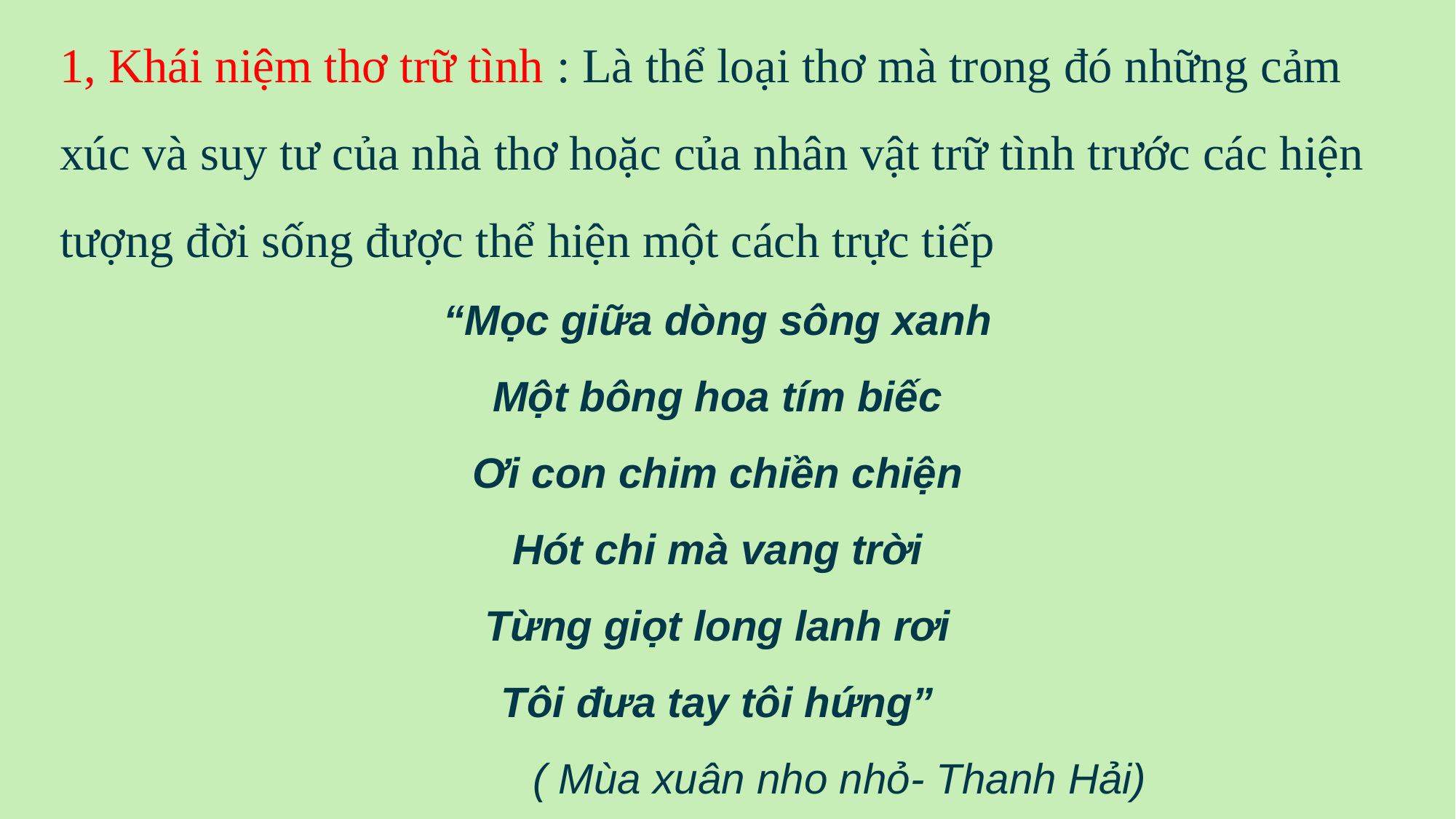

1, Khái niệm thơ trữ tình : Là thể loại thơ mà trong đó những cảm xúc và suy tư của nhà thơ hoặc của nhân vật trữ tình trước các hiện tượng đời sống được thể hiện một cách trực tiếp
“Mọc giữa dòng sông xanh
Một bông hoa tím biếc
Ơi con chim chiền chiện
Hót chi mà vang trời
Từng giọt long lanh rơi
Tôi đưa tay tôi hứng”
                                        ( Mùa xuân nho nhỏ- Thanh Hải)

2, Cách đọc hiểu một văn bản thơ trữ tình: